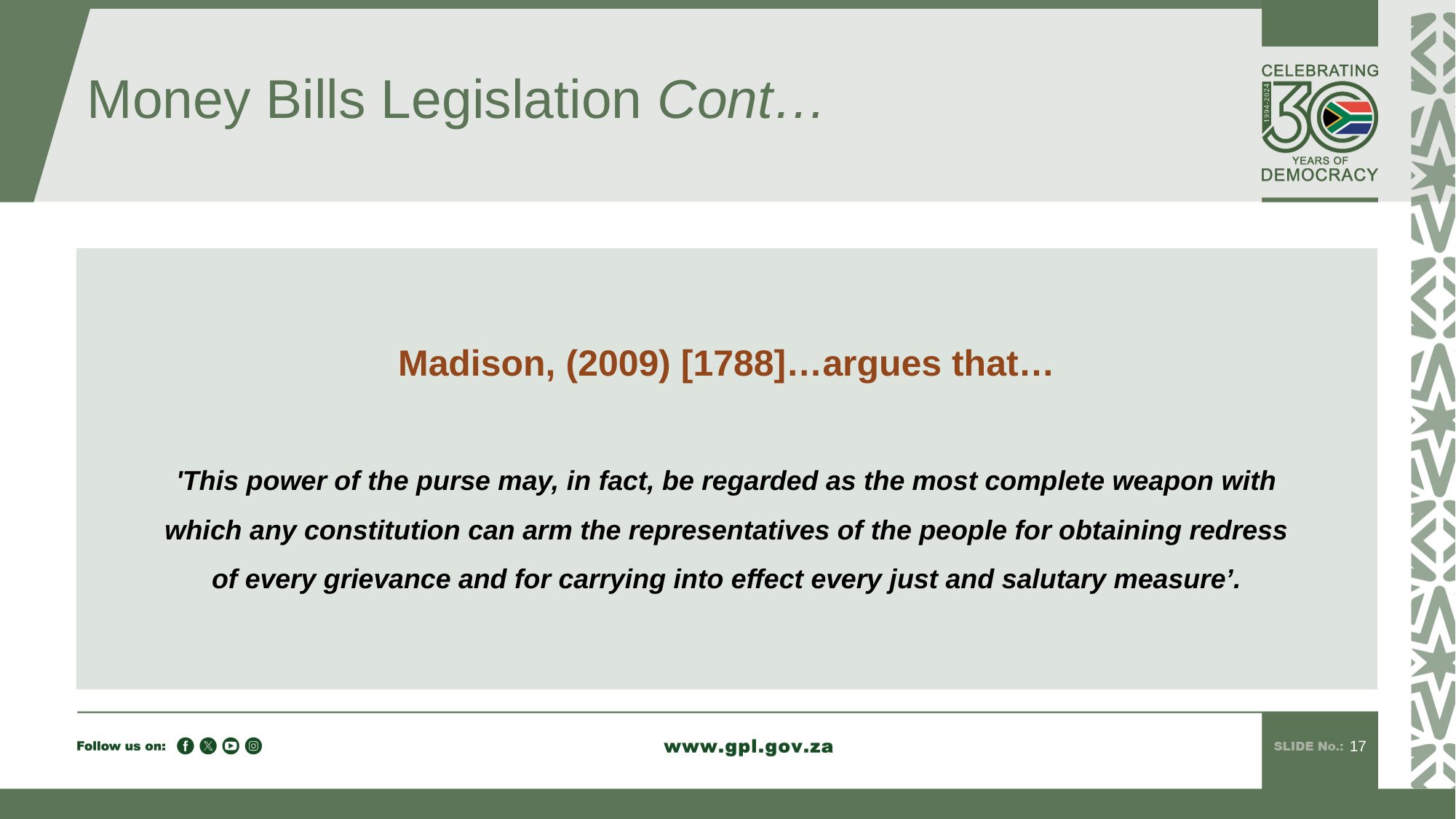

# Money Bills Legislation Cont…

Madison, (2009) [1788]…argues that…

'This power of the purse may, in fact, be regarded as the most complete weapon with which any constitution can arm the representatives of the people for obtaining redress of every grievance and for carrying into effect every just and salutary measure’.
17